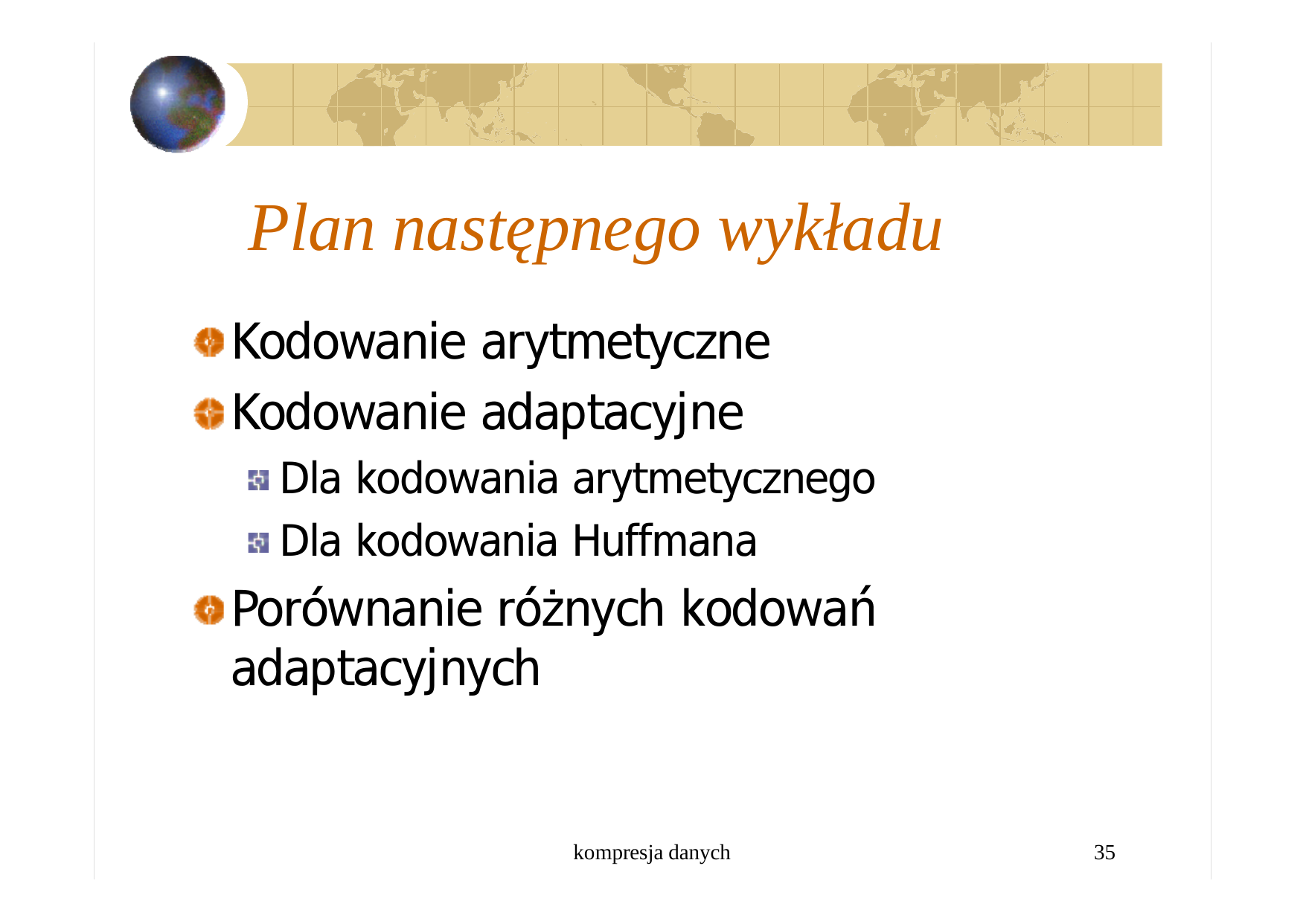

# Plan następnego wykładu
Kodowanie arytmetyczne Kodowanie adaptacyjne
Dla kodowania arytmetycznego Dla kodowania Huffmana

Porównanie różnych kodowań adaptacyjnych

kompresja danych
35